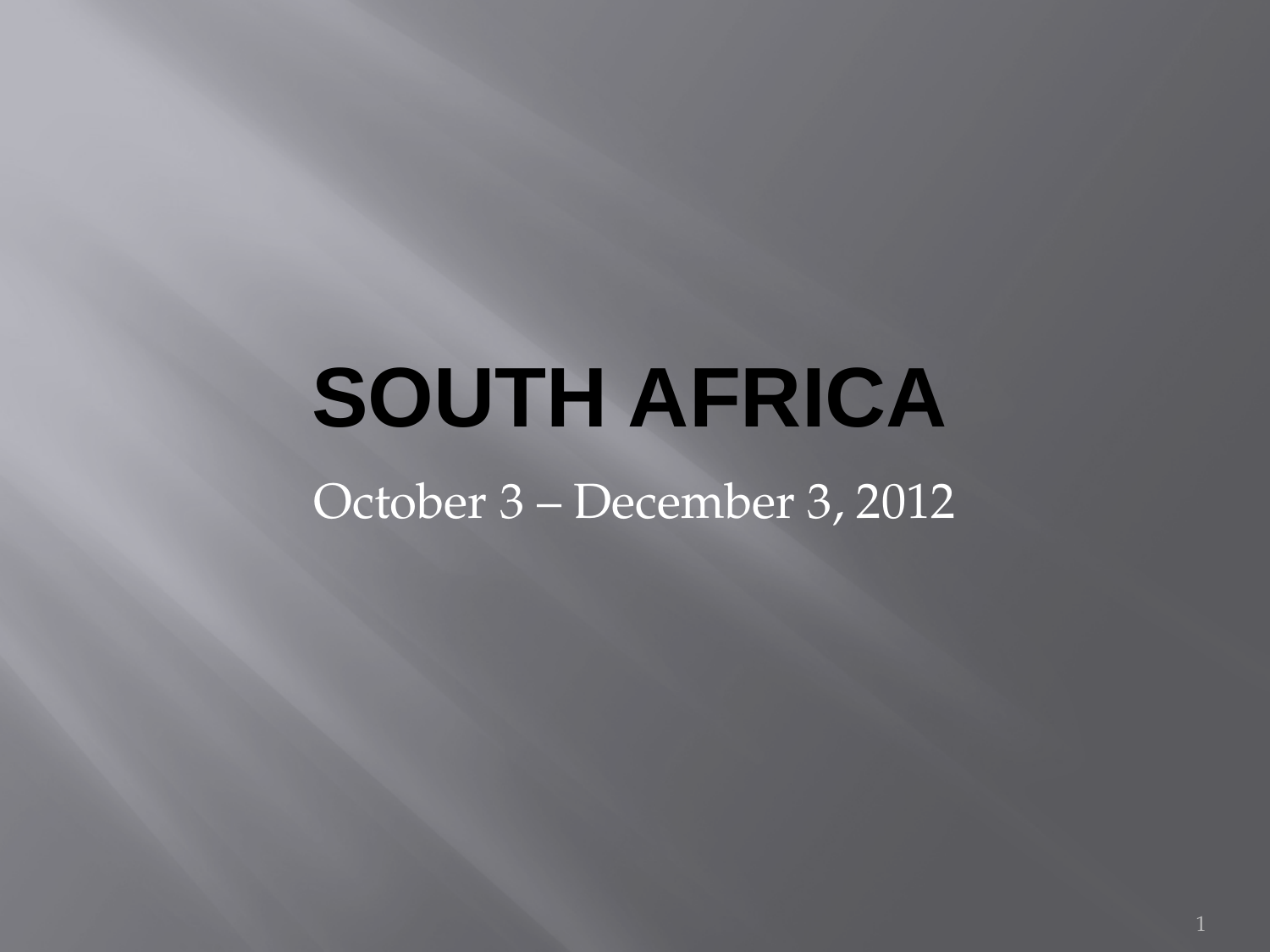

# South Africa
October 3 – December 3, 2012
1